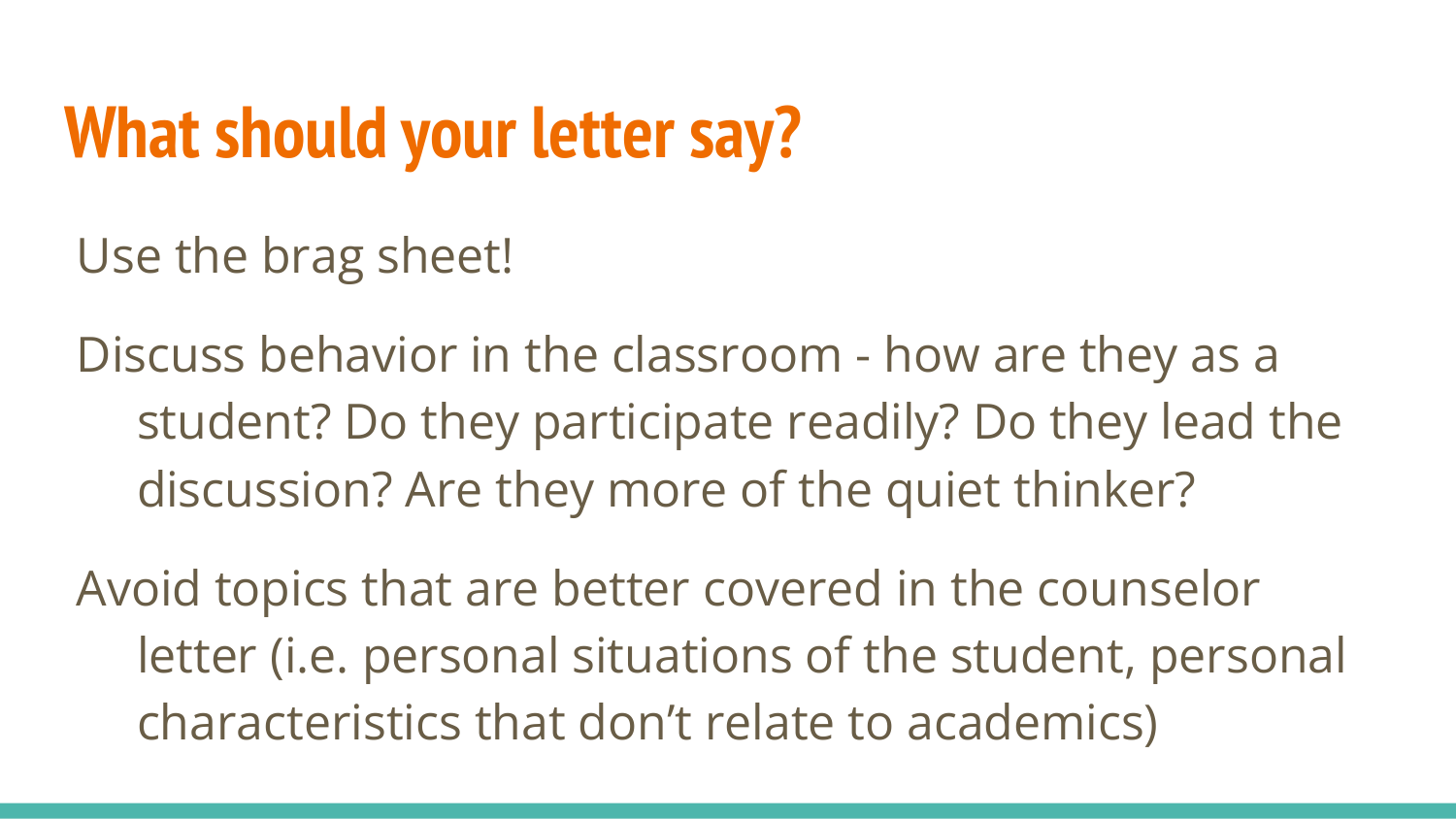

# What should your letter say?
Use the brag sheet!
Discuss behavior in the classroom - how are they as a student? Do they participate readily? Do they lead the discussion? Are they more of the quiet thinker?
Avoid topics that are better covered in the counselor letter (i.e. personal situations of the student, personal characteristics that don’t relate to academics)